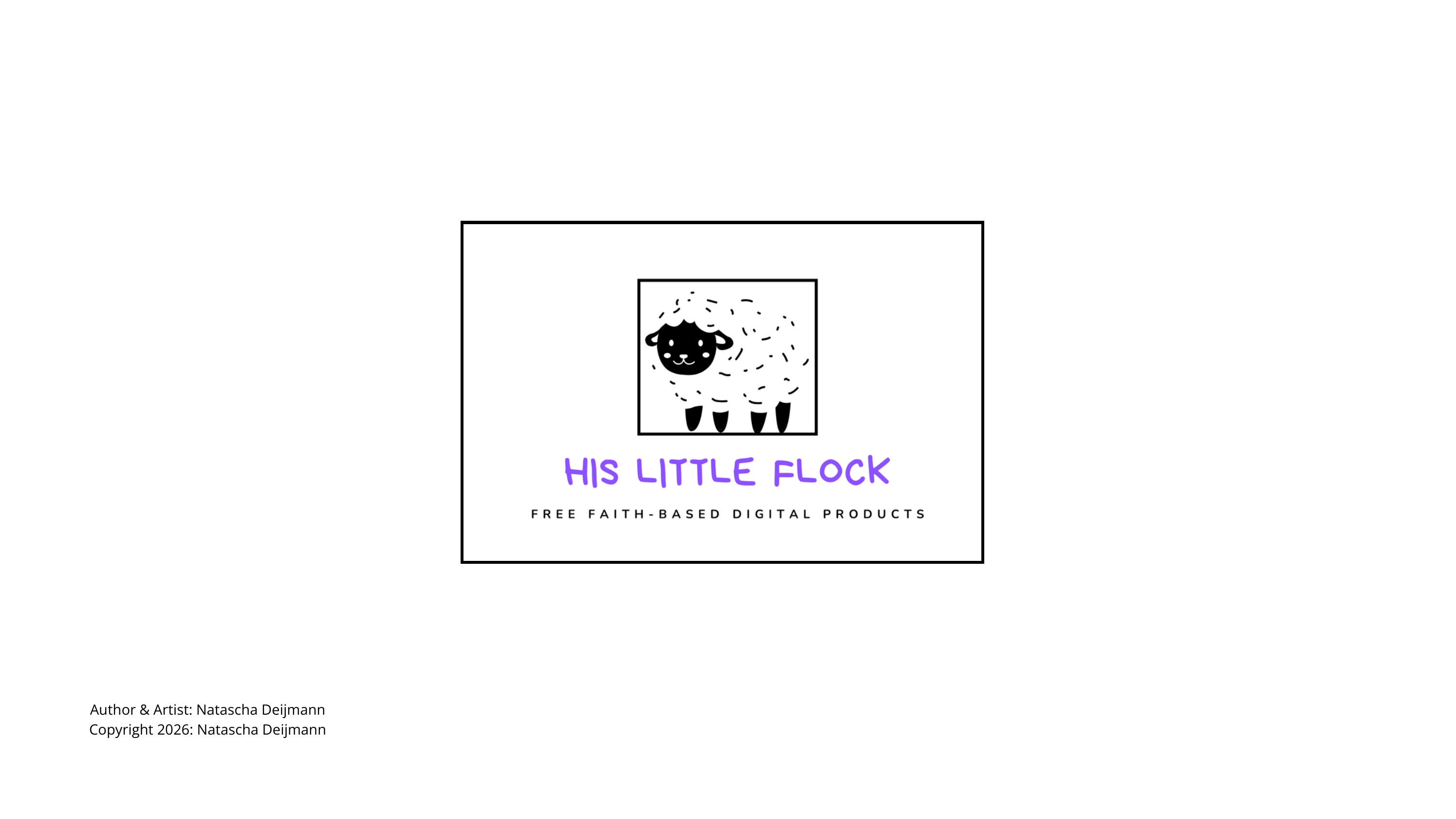

Author & Artist: Natascha Deijmann
Copyright 2026: Natascha Deijmann